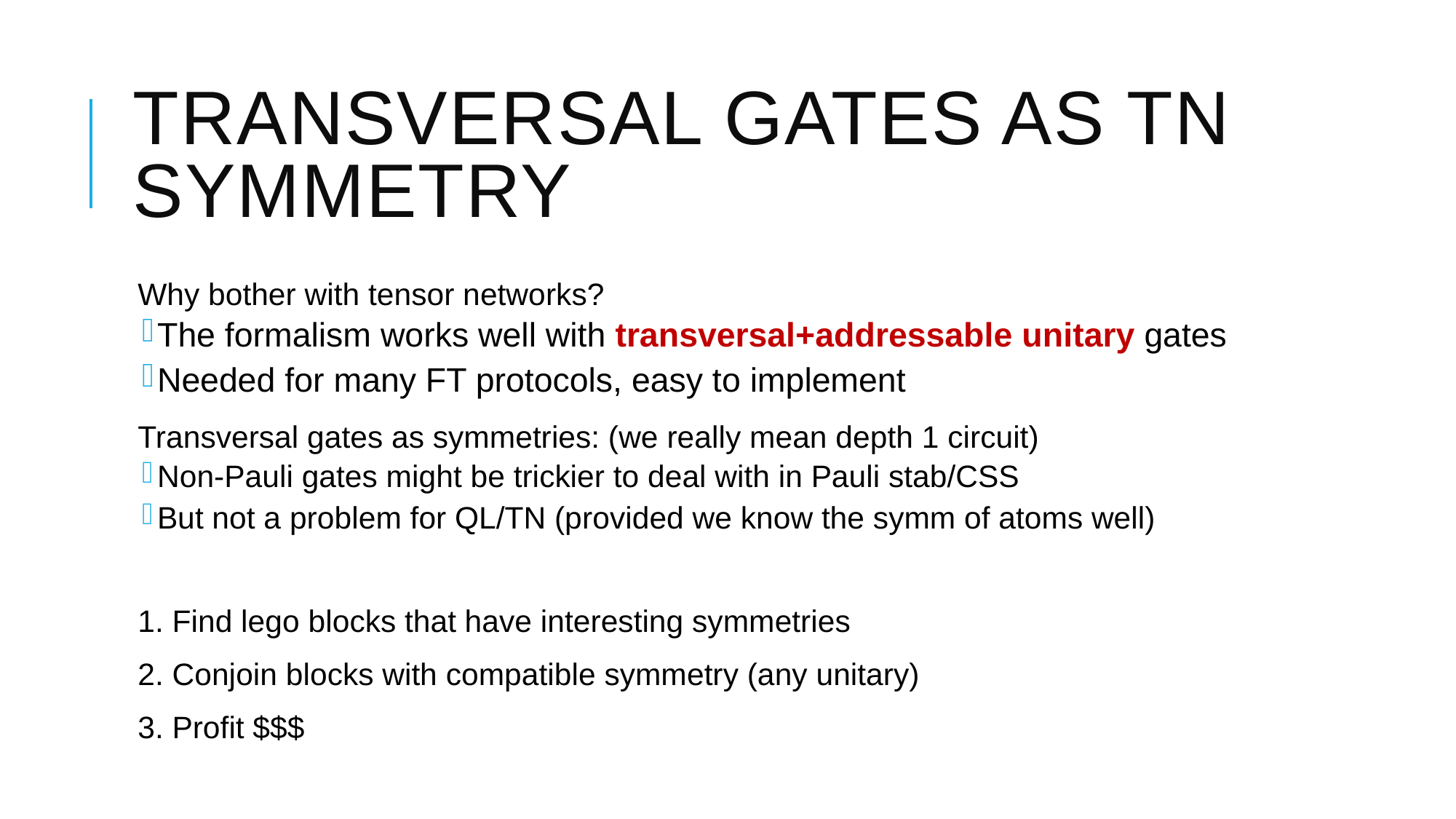

# Transversal gates as TN symmetry
Why bother with tensor networks?
The formalism works well with transversal+addressable unitary gates
Needed for many FT protocols, easy to implement
Transversal gates as symmetries: (we really mean depth 1 circuit)
Non-Pauli gates might be trickier to deal with in Pauli stab/CSS
But not a problem for QL/TN (provided we know the symm of atoms well)

1. Find lego blocks that have interesting symmetries
2. Conjoin blocks with compatible symmetry (any unitary)
3. Profit $$$